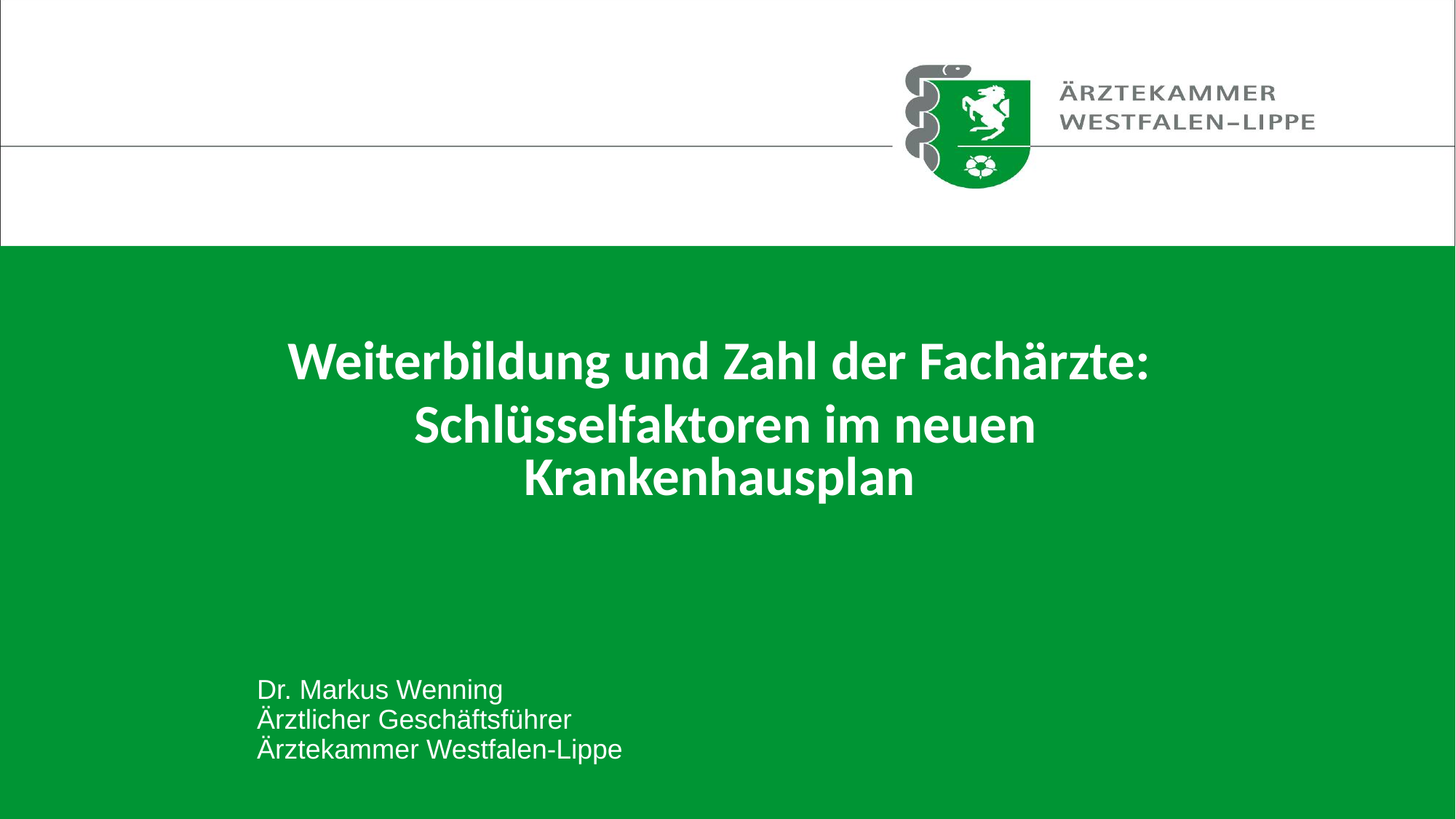

Weiterbildung und Zahl der Fachärzte:
 Schlüsselfaktoren im neuen Krankenhausplan

Dr. Markus Wenning
Ärztlicher Geschäftsführer
Ärztekammer Westfalen-Lippe